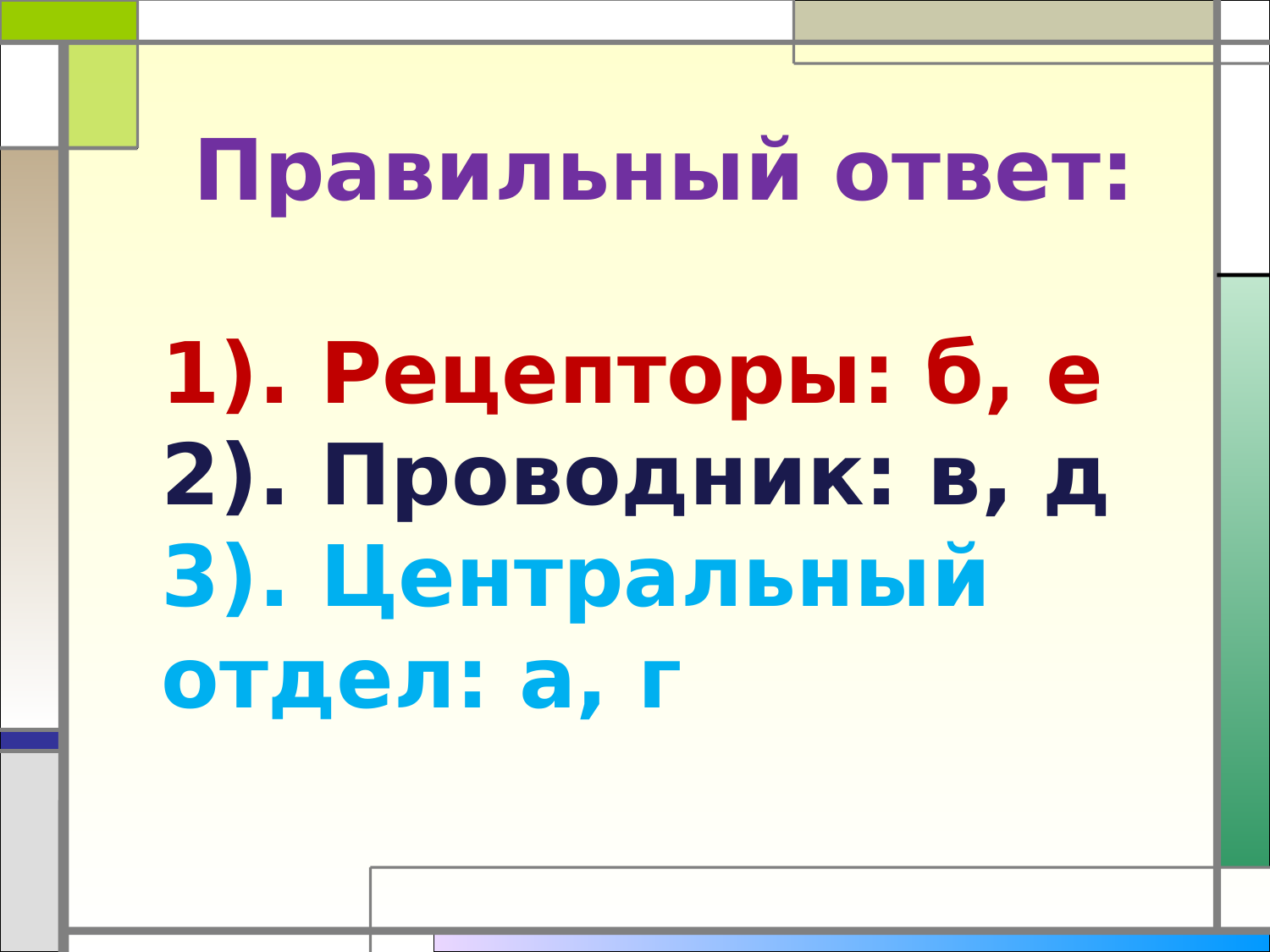

Правильный ответ:

1). Рецепторы: б, е
2). Проводник: в, д
3). Центральный отдел: а, г